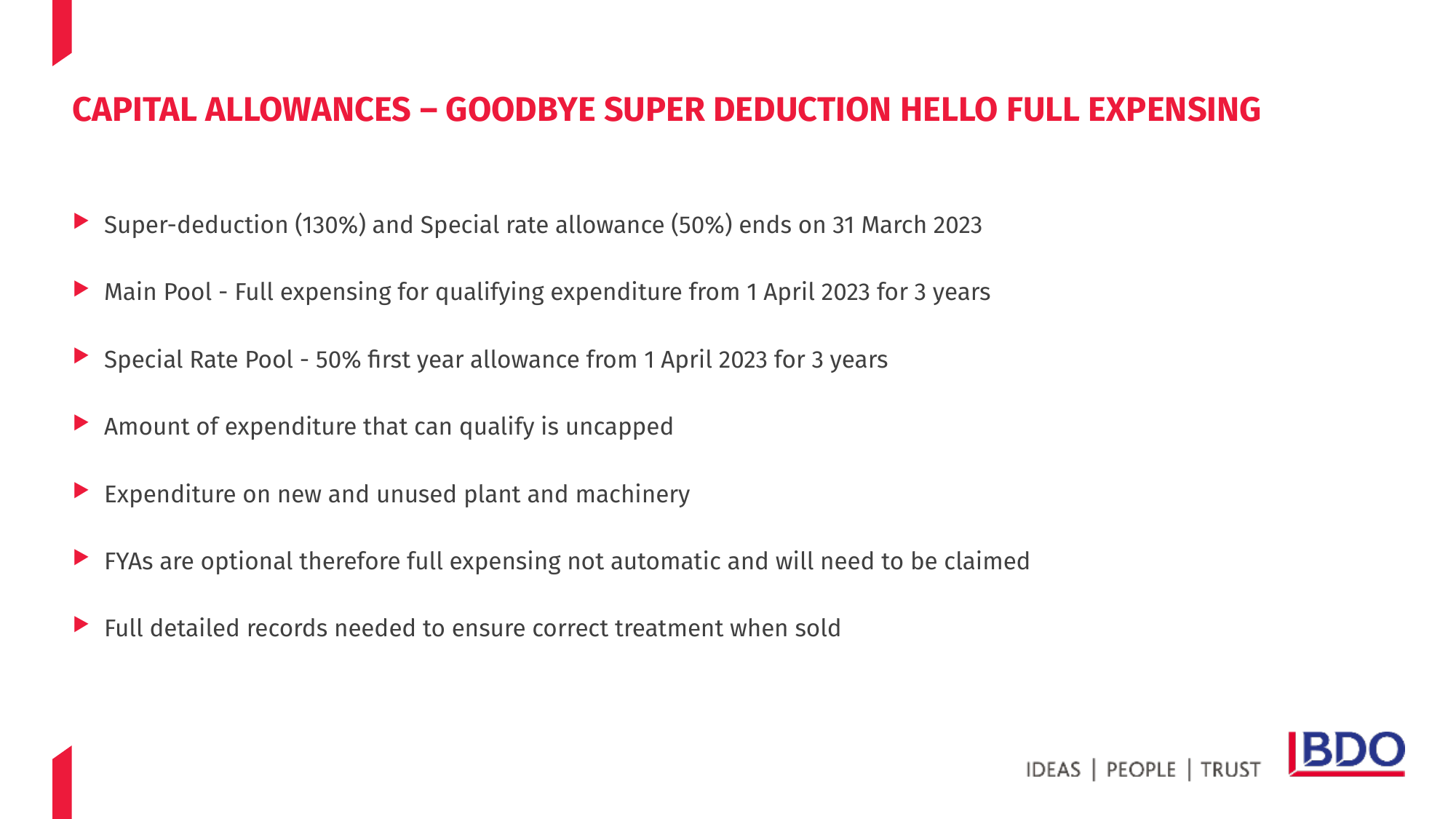

# Capital allowances – Goodbye super deduction hello full expensing

Super-deduction (130%) and Special rate allowance (50%) ends on 31 March 2023
Main Pool - Full expensing for qualifying expenditure from 1 April 2023 for 3 years
Special Rate Pool - 50% first year allowance from 1 April 2023 for 3 years
Amount of expenditure that can qualify is uncapped
Expenditure on new and unused plant and machinery
FYAs are optional therefore full expensing not automatic and will need to be claimed
Full detailed records needed to ensure correct treatment when sold